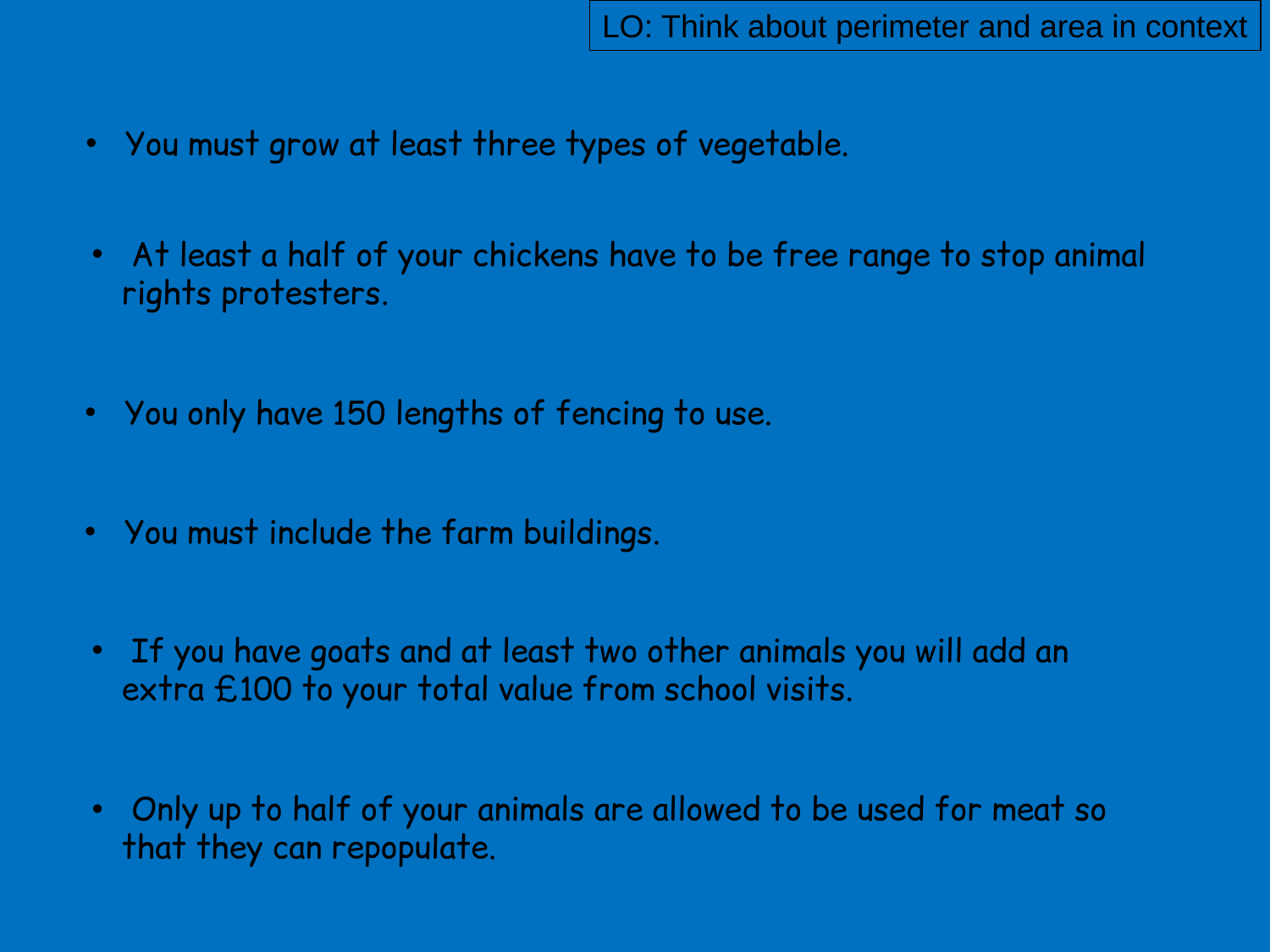

LO: Think about perimeter and area in context
 You must grow at least three types of vegetable.
 At least a half of your chickens have to be free range to stop animal rights protesters.
 You only have 150 lengths of fencing to use.
 You must include the farm buildings.
 If you have goats and at least two other animals you will add an extra £100 to your total value from school visits.
 Only up to half of your animals are allowed to be used for meat so that they can repopulate.